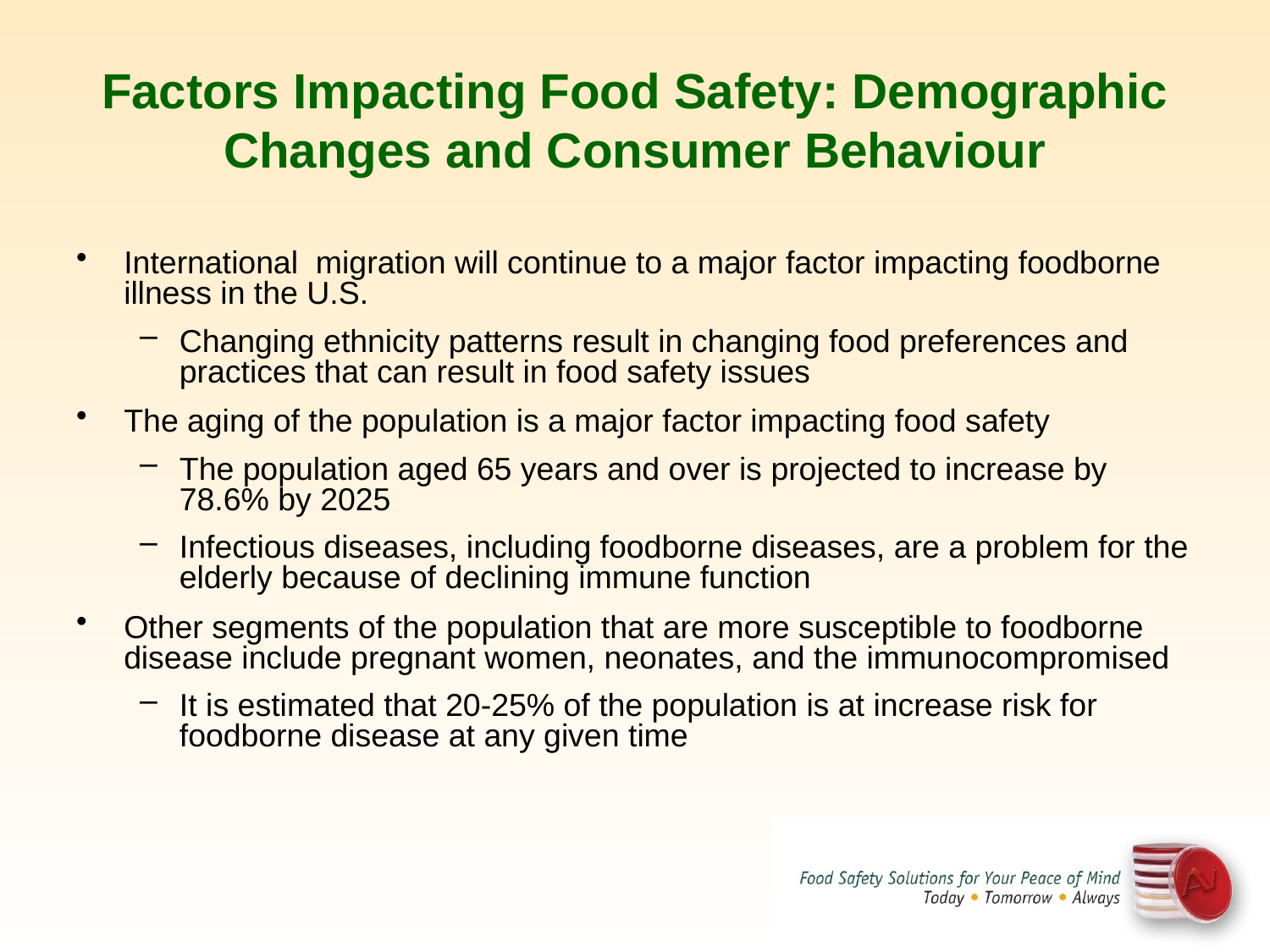

# Factors Impacting Food Safety: Demographic Changes and Consumer Behaviour
International  migration will continue to a major factor impacting foodborne illness in the U.S.
Changing ethnicity patterns result in changing food preferences and practices that can result in food safety issues
The aging of the population is a major factor impacting food safety
The population aged 65 years and over is projected to increase by 78.6% by 2025
Infectious diseases, including foodborne diseases, are a problem for the elderly because of declining immune function
Other segments of the population that are more susceptible to foodborne disease include pregnant women, neonates, and the immunocompromised
It is estimated that 20-25% of the population is at increase risk for foodborne disease at any given time